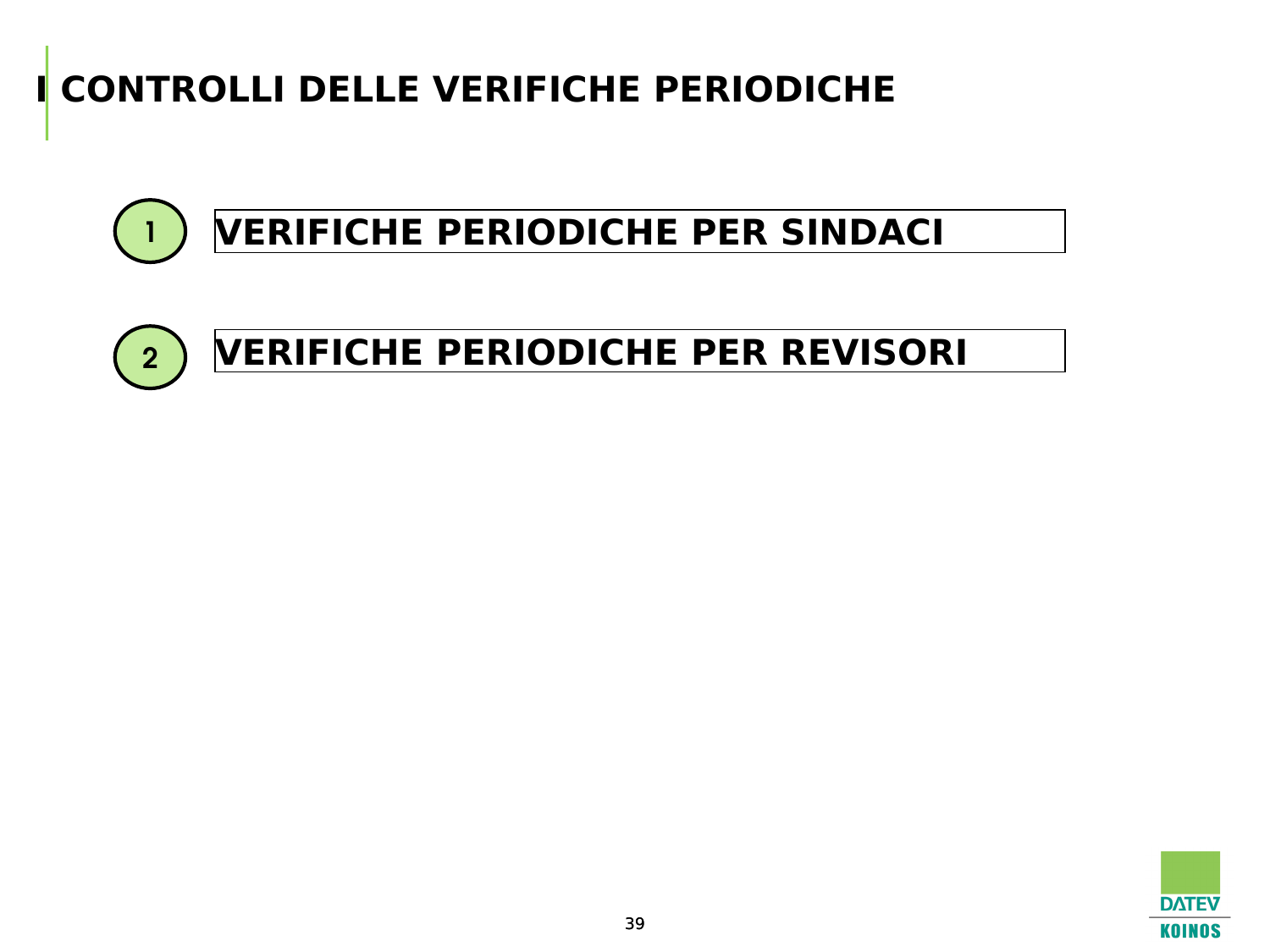

I CONTROLLI DELLE VERIFICHE PERIODICHE
1
# VERIFICHE PERIODICHE PER SINDACI
2
VERIFICHE PERIODICHE PER REVISORI
39
39